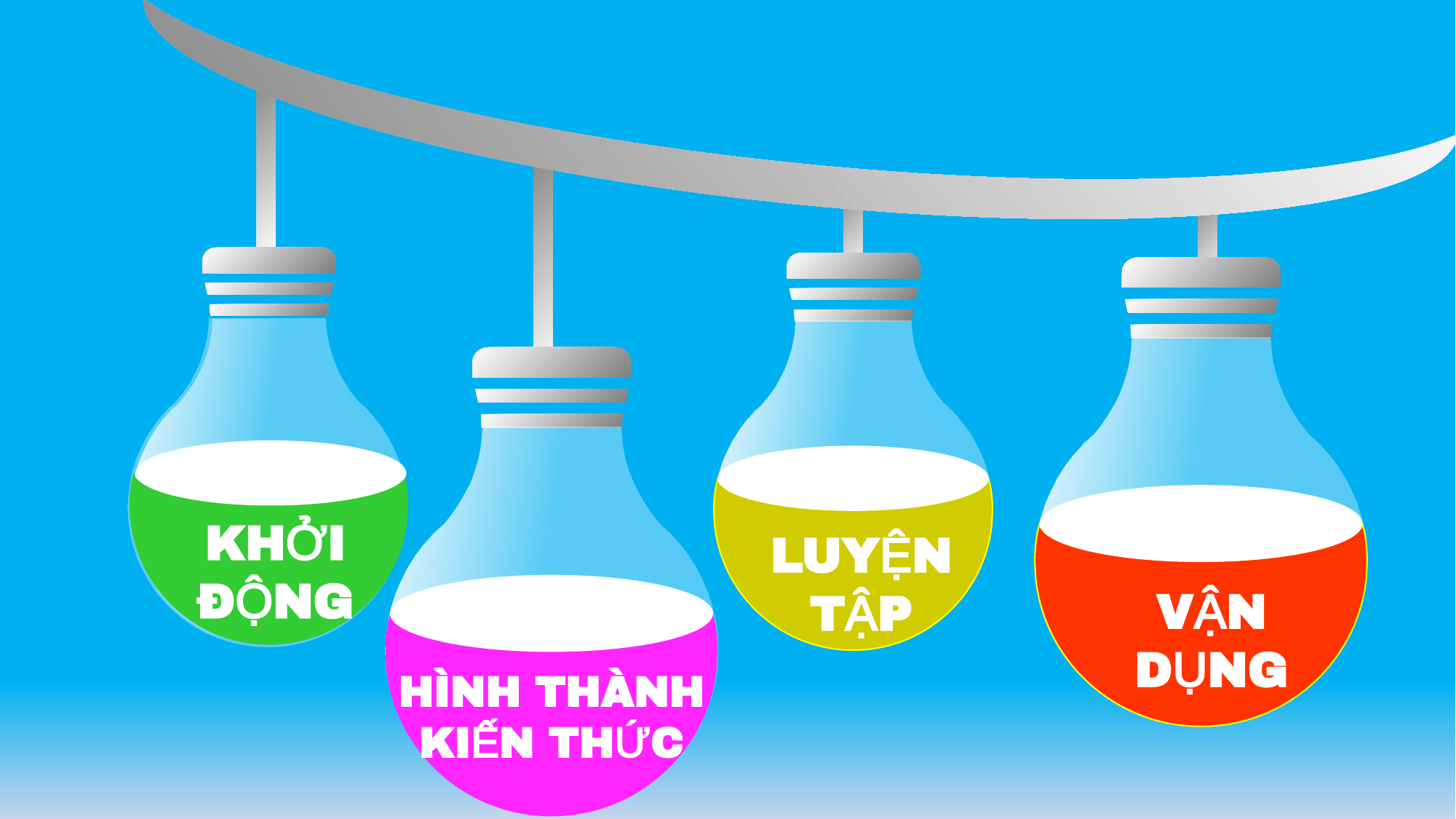

KHỞI ĐỘNG
LUYỆN TẬP

VẬN DỤNG

HÌNH THÀNH KIẾN THỨC